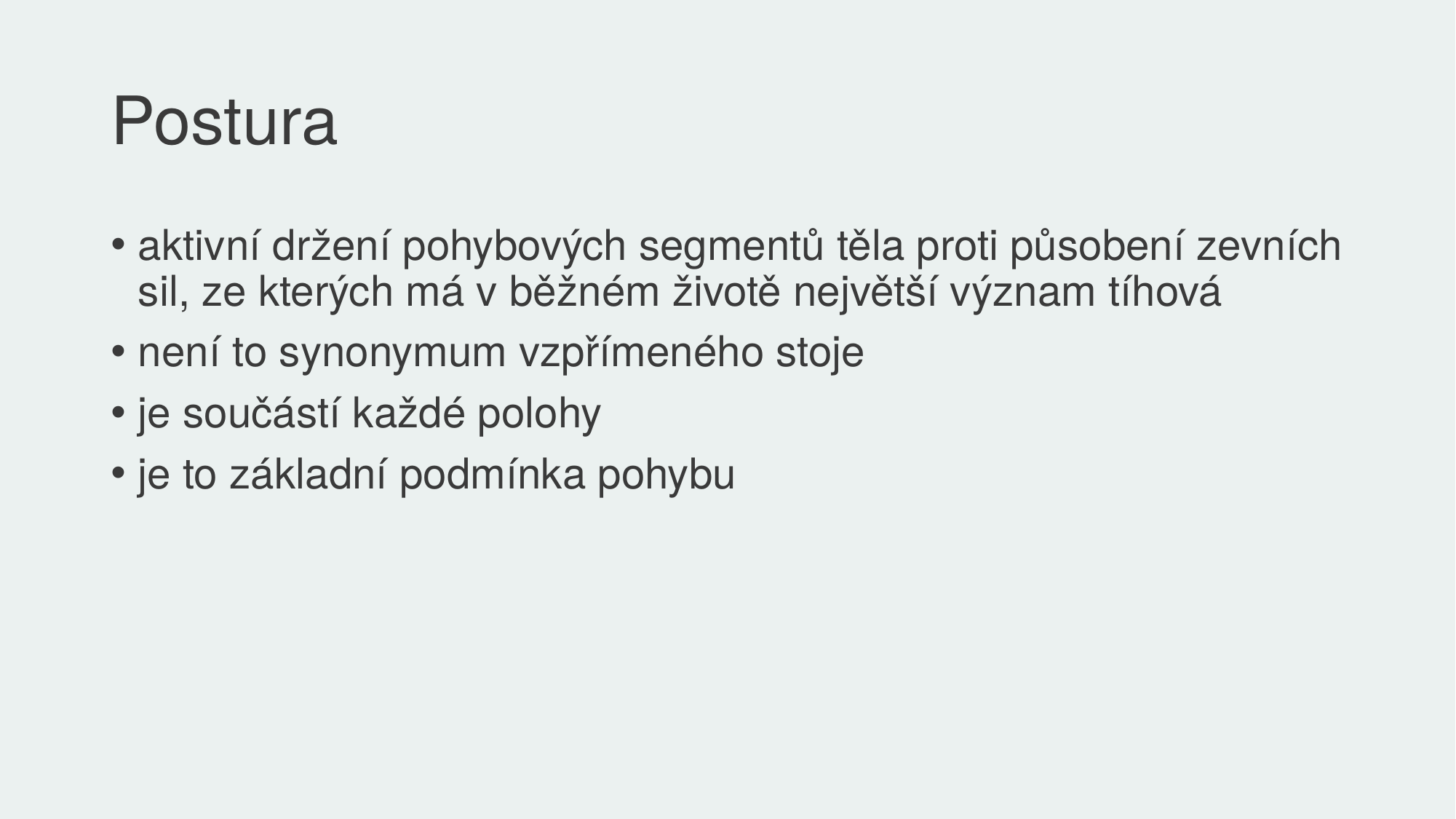

# Postura
aktivní držení pohybových segmentů těla proti působení zevních sil, ze kterých má v běžném životě největší význam tíhová
není to synonymum vzpřímeného stoje
je součástí každé polohy
je to základní podmínka pohybu